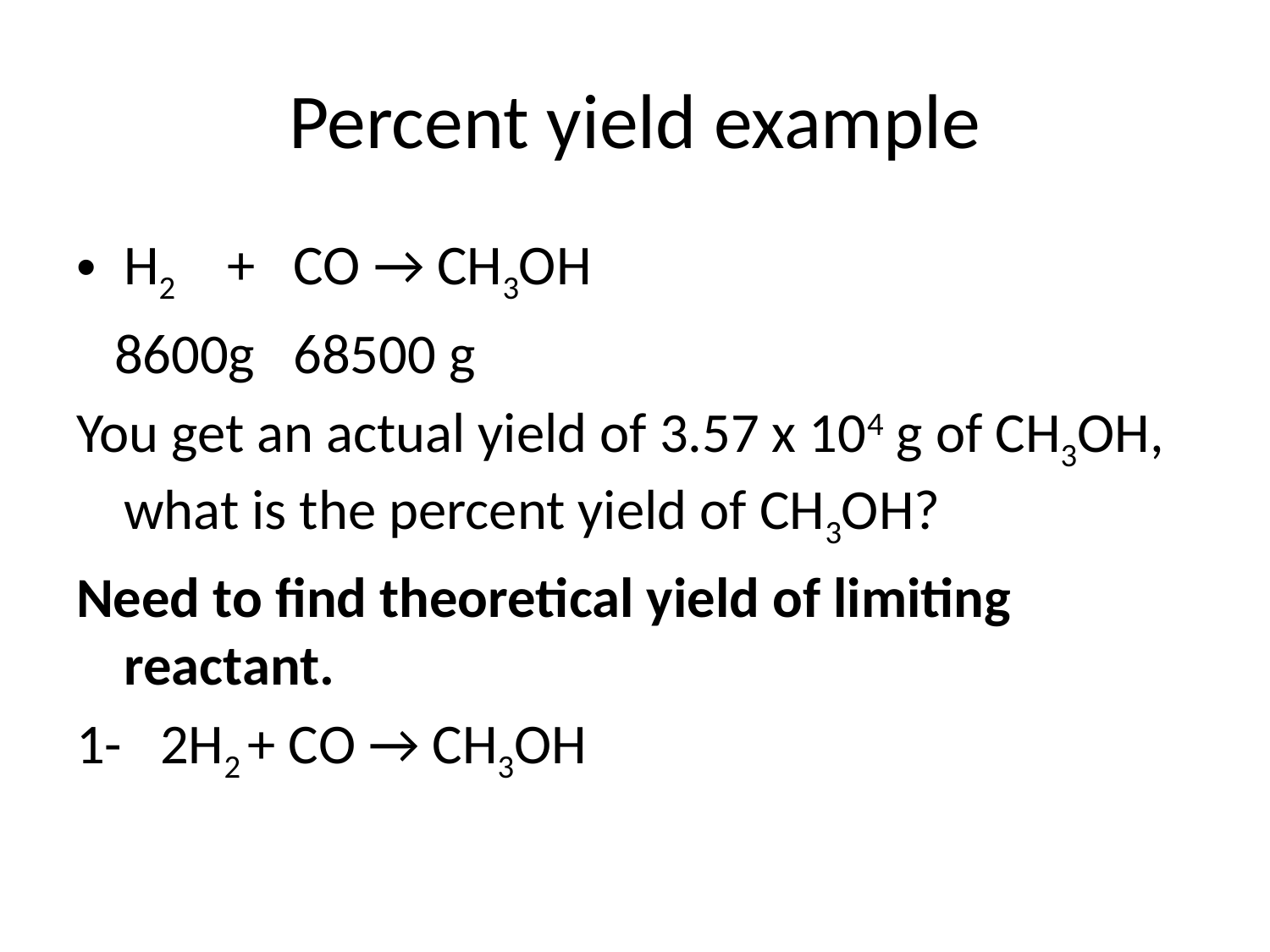

# Percent yield example
H2       +   CO → CH3OH
   8600g   68500 g
You get an actual yield of 3.57 x 104 g of CH3OH, what is the percent yield of CH3OH?
Need to find theoretical yield of limiting reactant.
1-   2H2 + CO → CH3OH